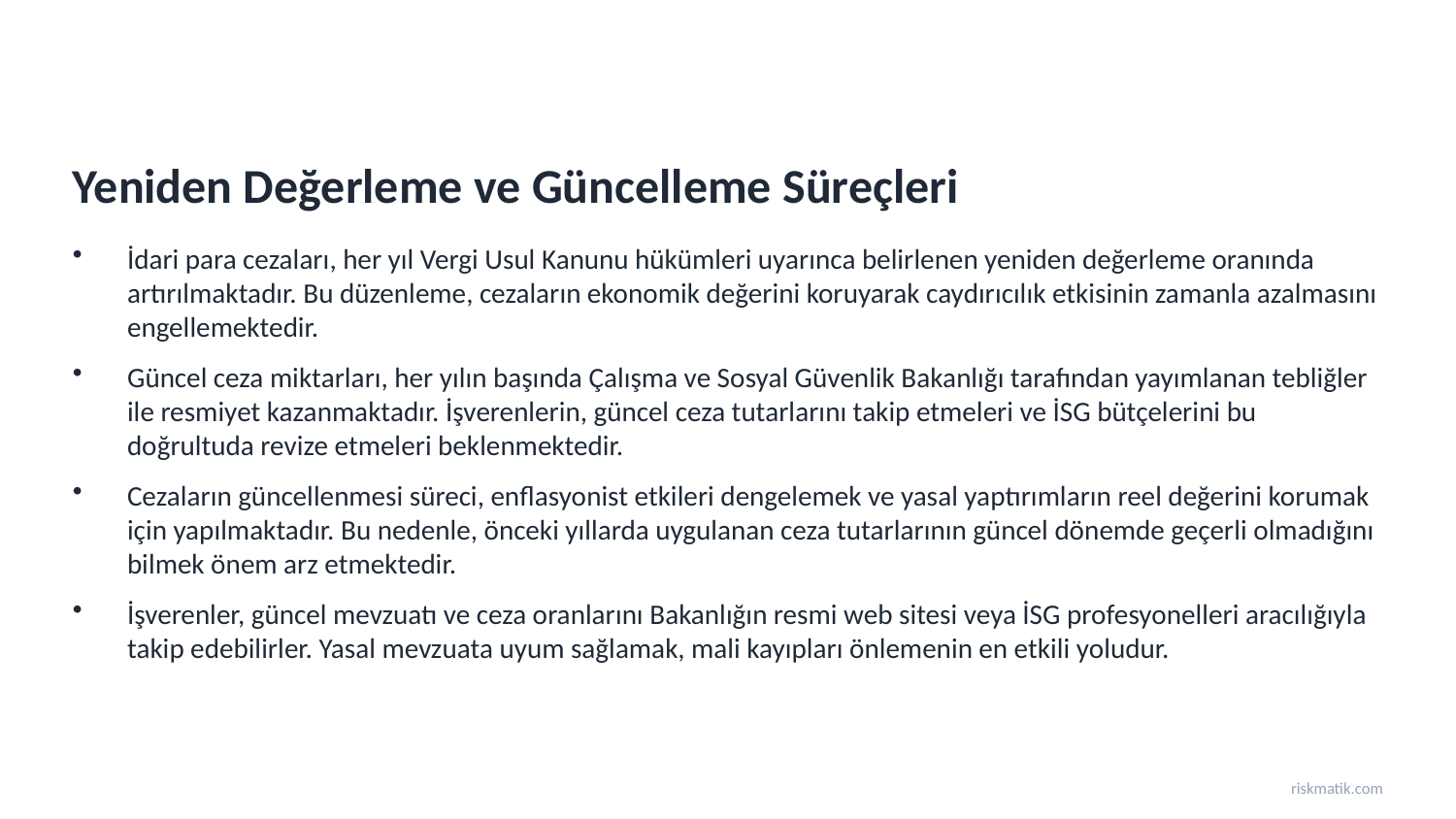

Yeniden Değerleme ve Güncelleme Süreçleri
İdari para cezaları, her yıl Vergi Usul Kanunu hükümleri uyarınca belirlenen yeniden değerleme oranında artırılmaktadır. Bu düzenleme, cezaların ekonomik değerini koruyarak caydırıcılık etkisinin zamanla azalmasını engellemektedir.
Güncel ceza miktarları, her yılın başında Çalışma ve Sosyal Güvenlik Bakanlığı tarafından yayımlanan tebliğler ile resmiyet kazanmaktadır. İşverenlerin, güncel ceza tutarlarını takip etmeleri ve İSG bütçelerini bu doğrultuda revize etmeleri beklenmektedir.
Cezaların güncellenmesi süreci, enflasyonist etkileri dengelemek ve yasal yaptırımların reel değerini korumak için yapılmaktadır. Bu nedenle, önceki yıllarda uygulanan ceza tutarlarının güncel dönemde geçerli olmadığını bilmek önem arz etmektedir.
İşverenler, güncel mevzuatı ve ceza oranlarını Bakanlığın resmi web sitesi veya İSG profesyonelleri aracılığıyla takip edebilirler. Yasal mevzuata uyum sağlamak, mali kayıpları önlemenin en etkili yoludur.
riskmatik.com